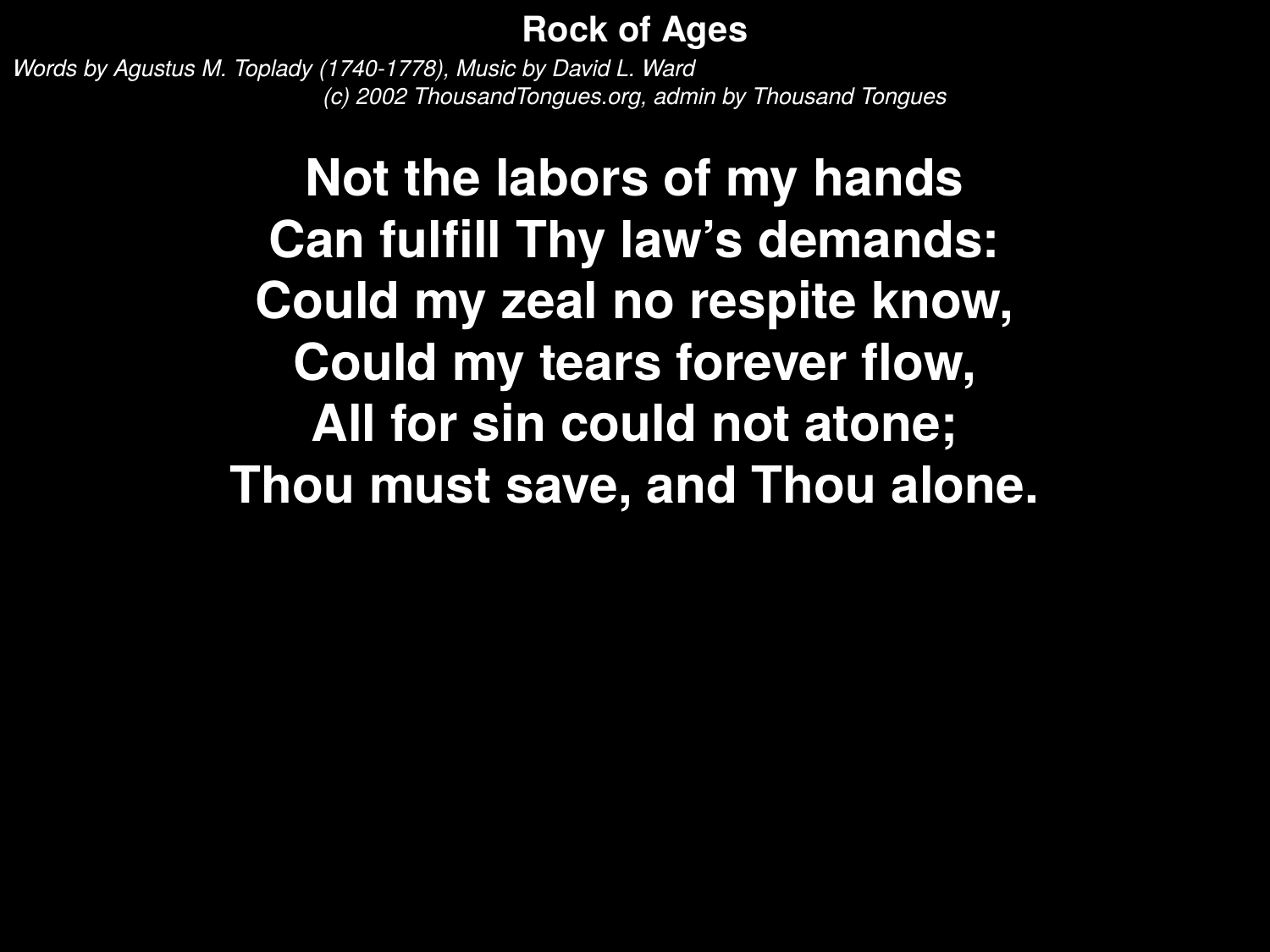

Rock of Ages
Words by Agustus M. Toplady (1740-1778), Music by David L. Ward
(c) 2002 ThousandTongues.org, admin by Thousand Tongues
Not the labors of my hands
Can fulfill Thy law’s demands:
Could my zeal no respite know,
Could my tears forever flow,
All for sin could not atone;
Thou must save, and Thou alone.